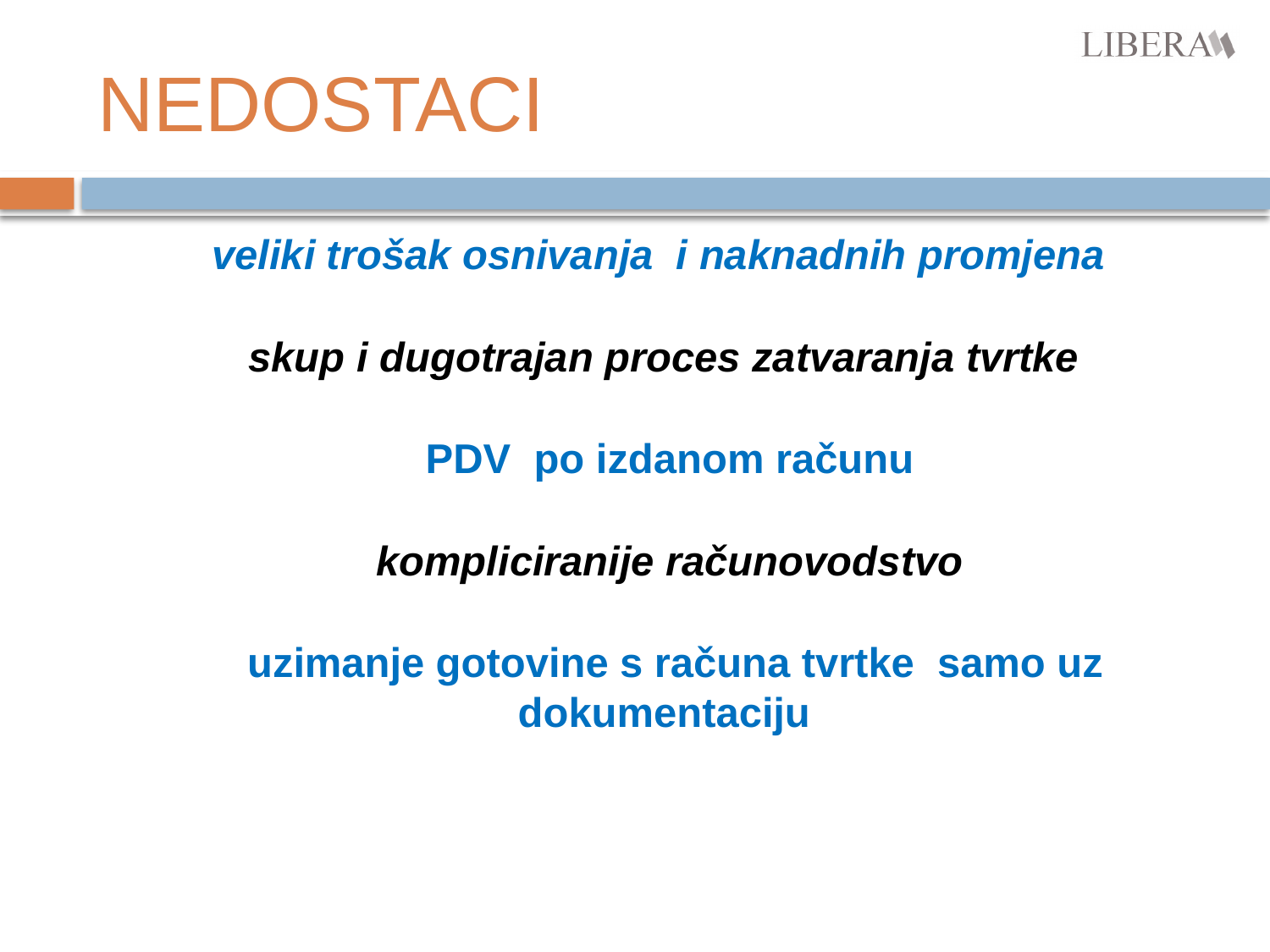

# NEDOSTACI
    veliki trošak osnivanja  i naknadnih promjena
 skup i dugotrajan proces zatvaranja tvrtke
 PDV  po izdanom računu
 kompliciranije računovodstvo
 uzimanje gotovine s računa tvrtke  samo uz dokumentaciju